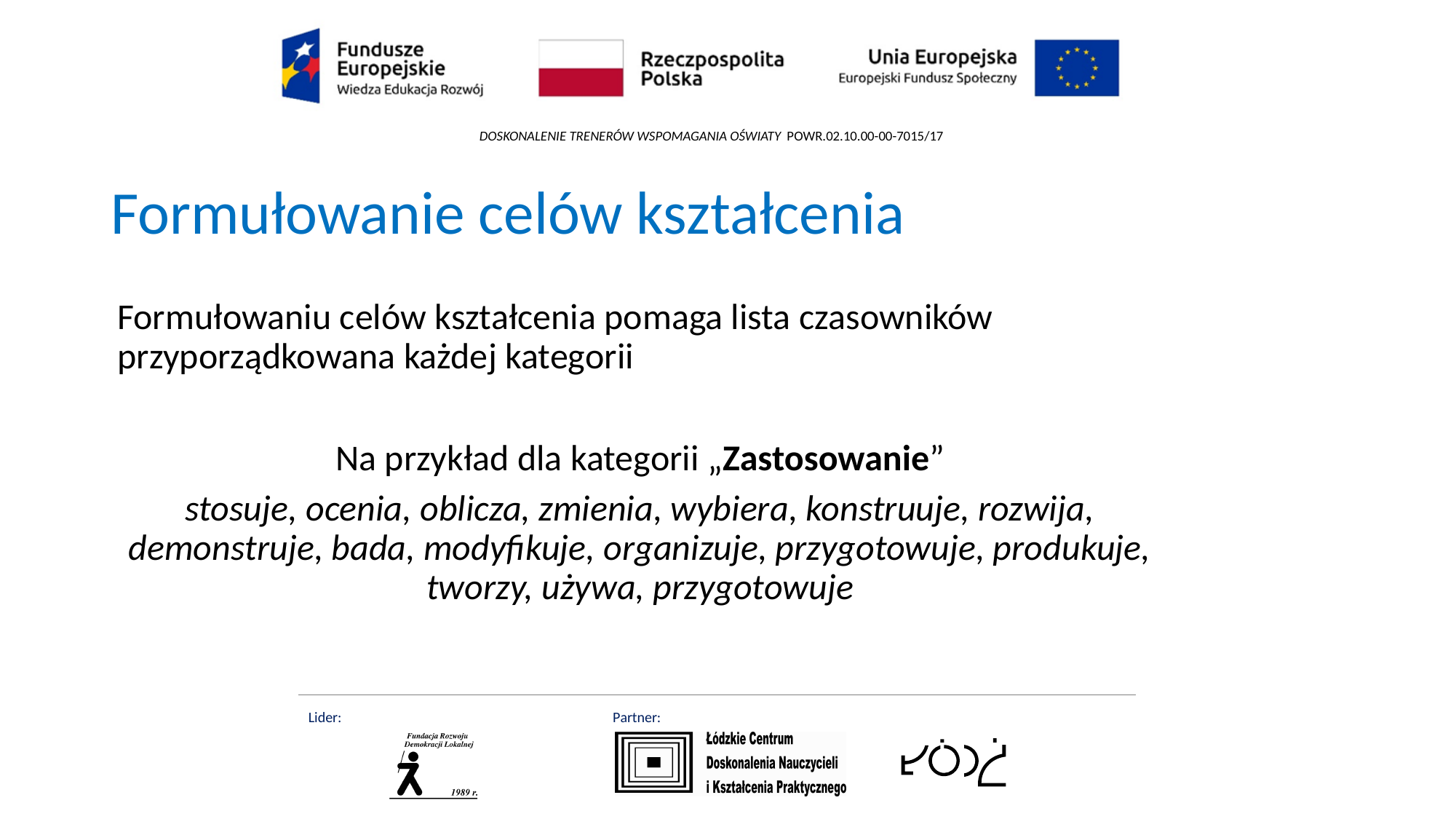

# Formułowanie celów kształcenia
Formułowaniu celów kształcenia pomaga lista czasowników przyporządkowana każdej kategorii

Na przykład dla kategorii „Zastosowanie”
stosuje, ocenia, oblicza, zmienia, wybiera, konstruuje, rozwija, demonstruje, bada, modyfikuje, organizuje, przygotowuje, produkuje, tworzy, używa, przygotowuje